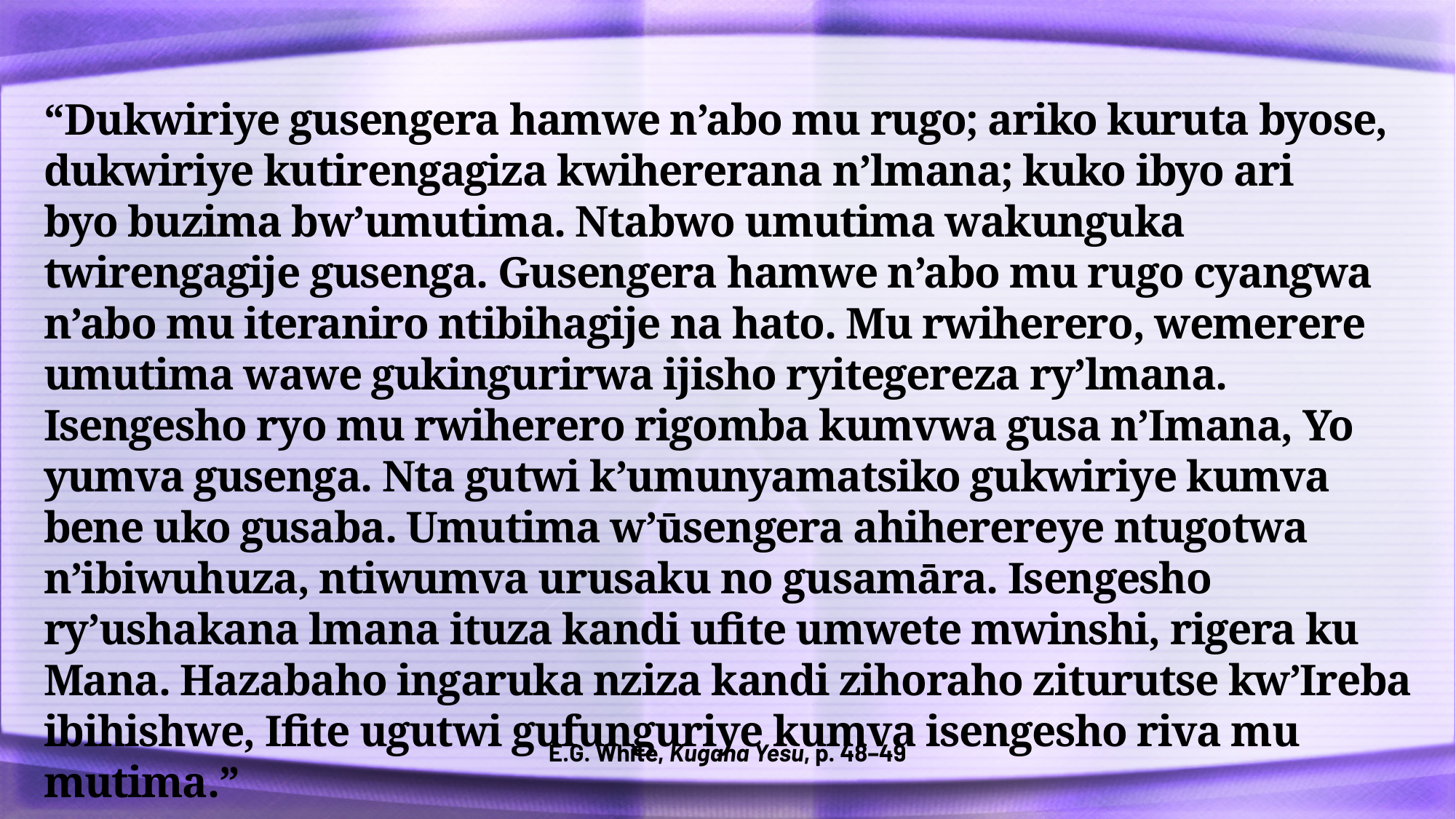

“Dukwiriye gusengera hamwe n’abo mu rugo; ariko kuruta byose, dukwiriye kutirengagiza kwihererana n’lmana; kuko ibyo ari byo buzima bw’umutima. Ntabwo umutima wakunguka twirengagije gusenga. Gusengera hamwe n’abo mu rugo cyangwa n’abo mu iteraniro ntibihagije na hato. Mu rwiherero, wemerere umutima wawe gukingurirwa ijisho ryitegereza ry’lmana. Isengesho ryo mu rwiherero rigomba kumvwa gusa n’Imana, Yo yumva gusenga. Nta gutwi k’umunyamatsiko gukwiriye kumva bene uko gusaba. Umutima w’ūsengera ahiherereye ntugotwa n’ibiwuhuza, ntiwumva urusaku no gusamāra. Isengesho ry’ushakana lmana ituza kandi ufite umwete mwinshi, rigera ku Mana. Hazabaho ingaruka nziza kandi zihoraho ziturutse kw’Ireba ibihishwe, Ifite ugutwi gufunguriye kumva isengesho riva mu mutima.”
E.G. White, Kugana Yesu, p. 48–49